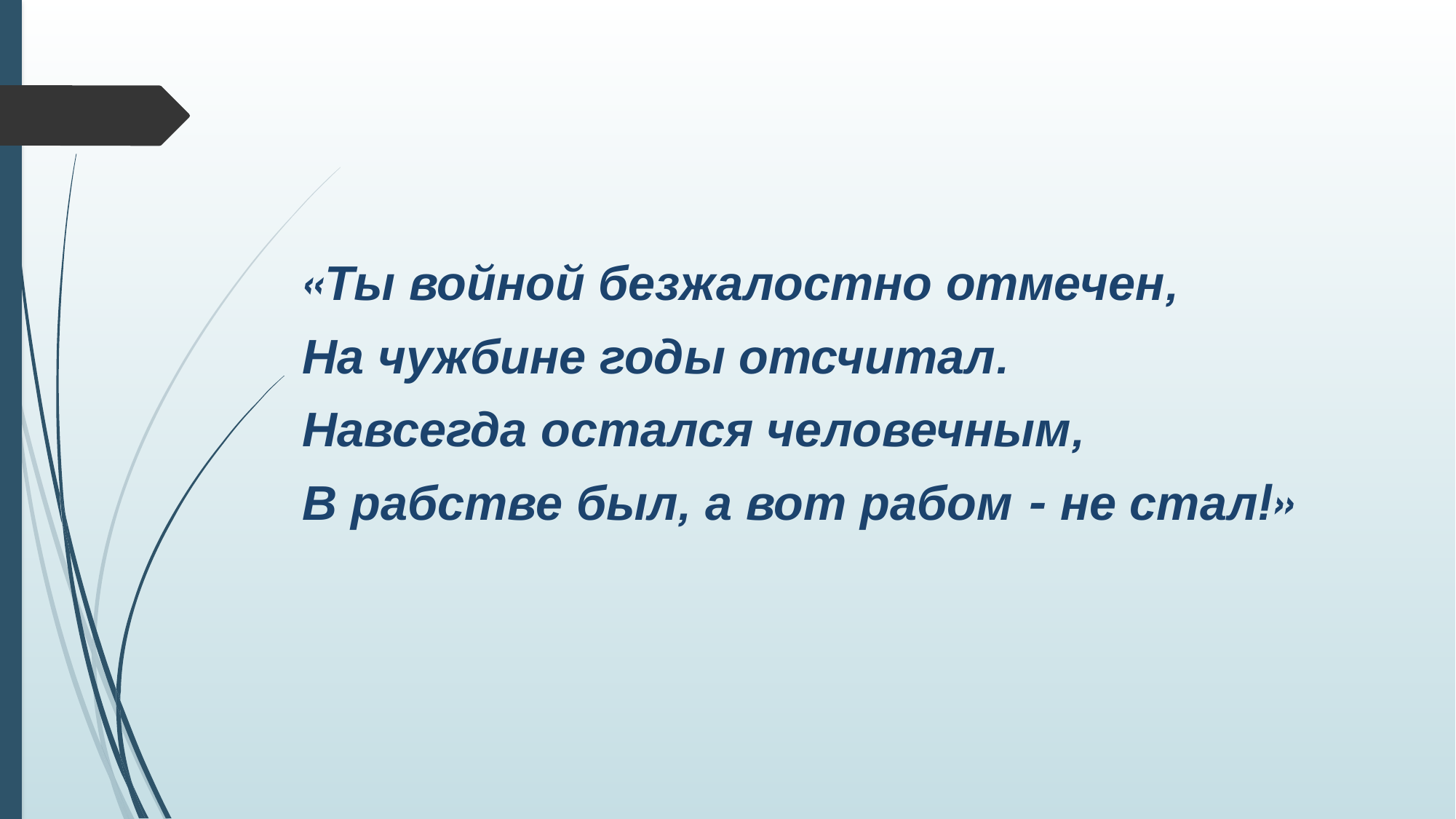

#
«Ты войной безжалостно отмечен,
На чужбине годы отсчитал.
Навсегда остался человечным,
В рабстве был, а вот рабом - не стал!»